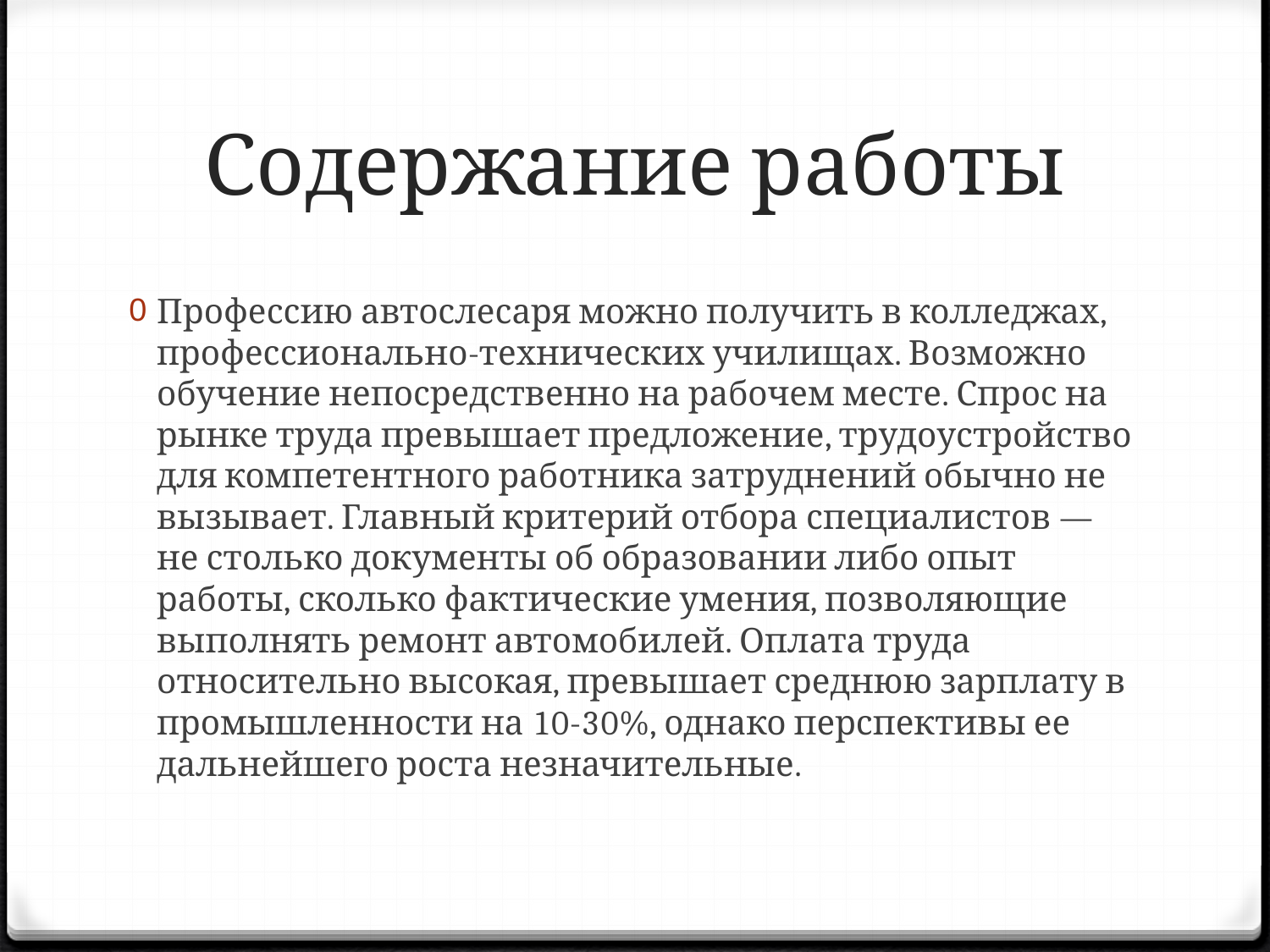

# Содержание работы
Профессию автослесаря можно получить в колледжах, профессионально-технических училищах. Возможно обучение непосредственно на рабочем месте. Спрос на рынке труда превышает предложение, трудоустройство для компетентного работника затруднений обычно не вызывает. Главный критерий отбора специалистов — не столько документы об образовании либо опыт работы, сколько фактические умения, позволяющие выполнять ремонт автомобилей. Оплата труда относительно высокая, превышает среднюю зарплату в промышленности на 10-30%, однако перспективы ее дальнейшего роста незначительные.